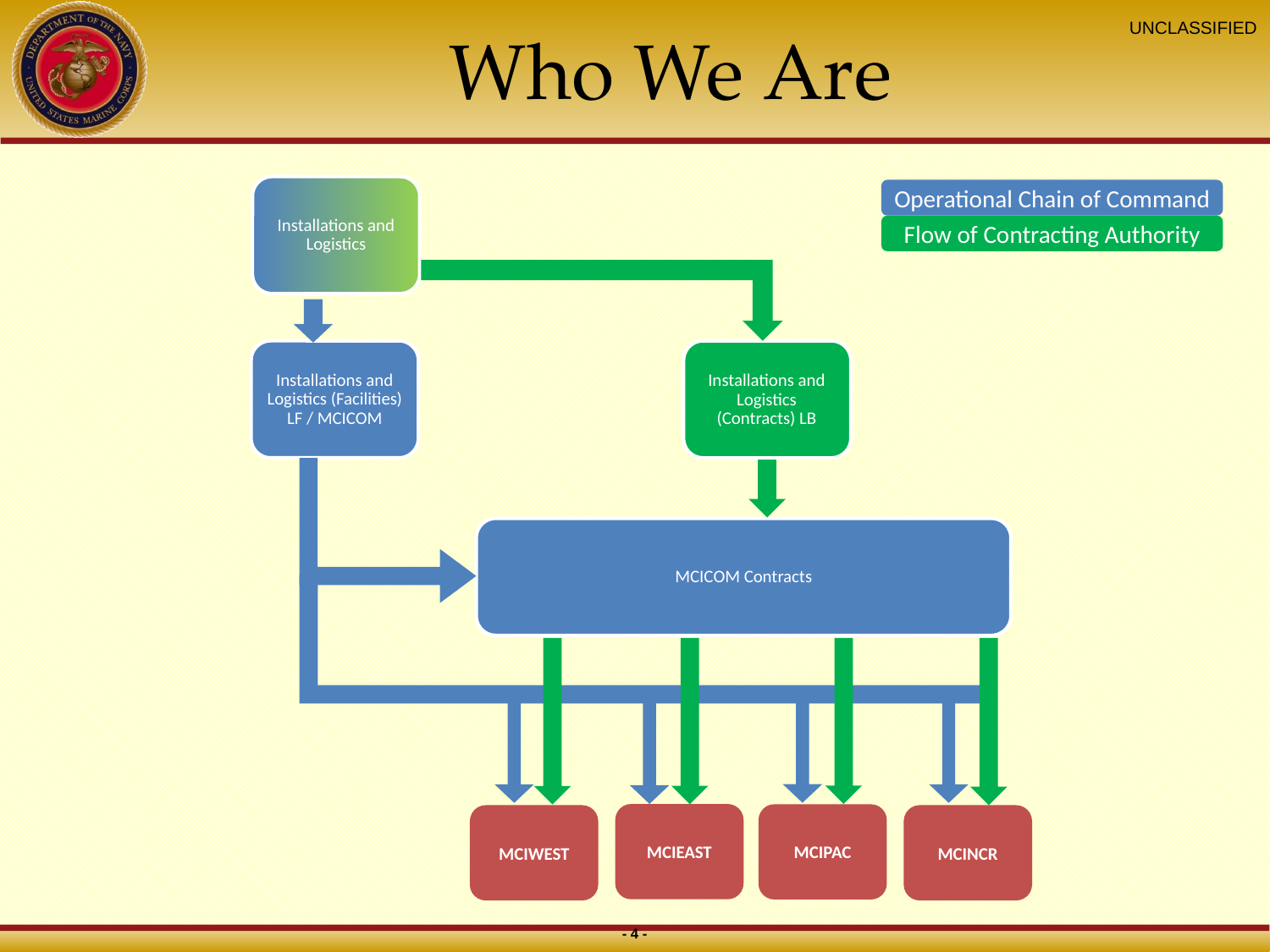

# Who We Are

Installations and Logistics
Operational Chain of Command
Flow of Contracting Authority

Installations and Logistics (Facilities) LF / MCICOM

Installations and Logistics (Contracts) LB

MCICOM Contracts

MCIEAST
MCIPAC
MCIWEST
MCINCR